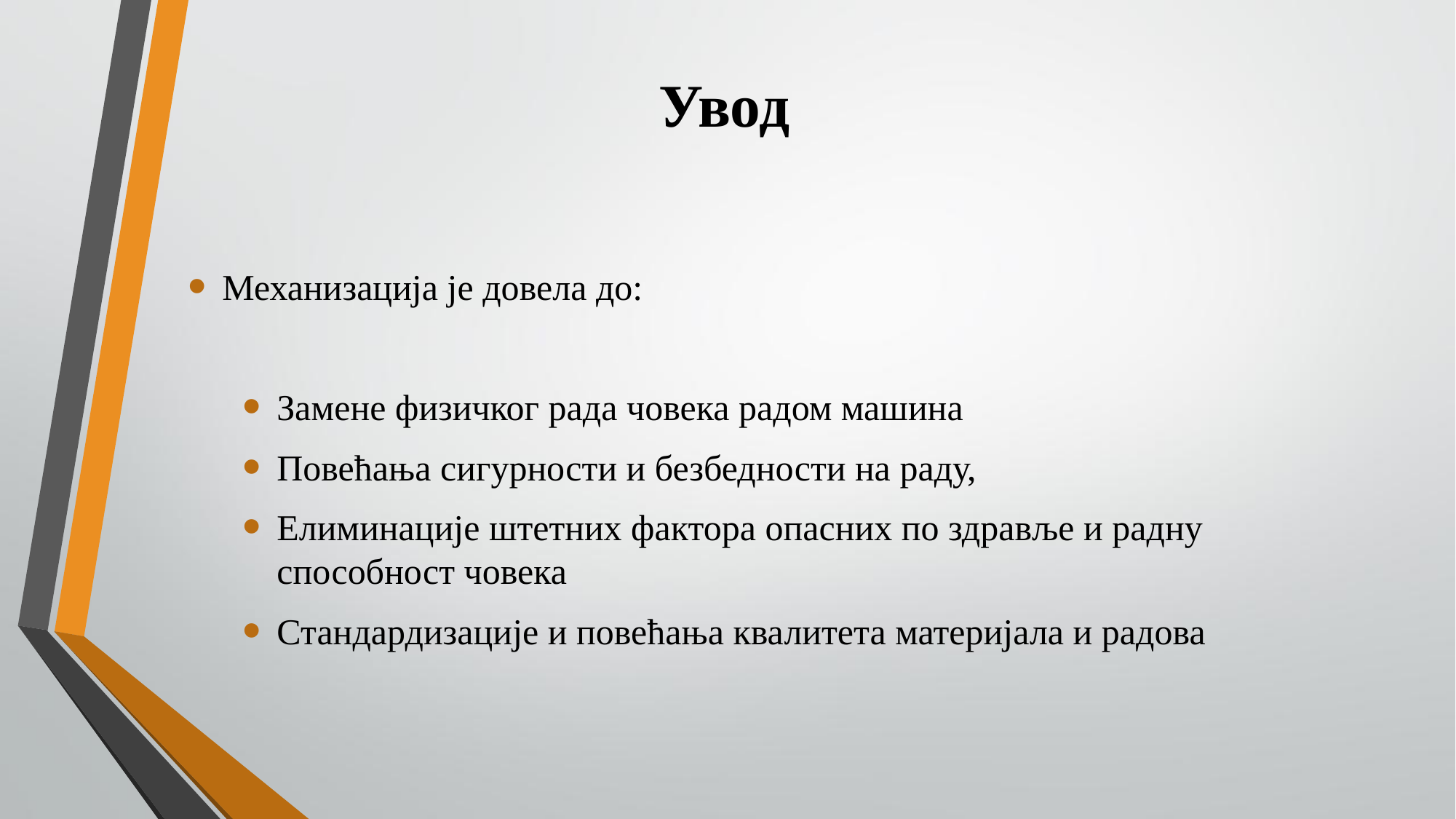

# Увод
Механизација је довела до:

Замене физичког рада човека радом машина
Повећања сигурности и безбедности на раду,
Елиминације штетних фактора опасних по здравље и радну способност човека
Стандардизације и повећања квалитета материјала и радова